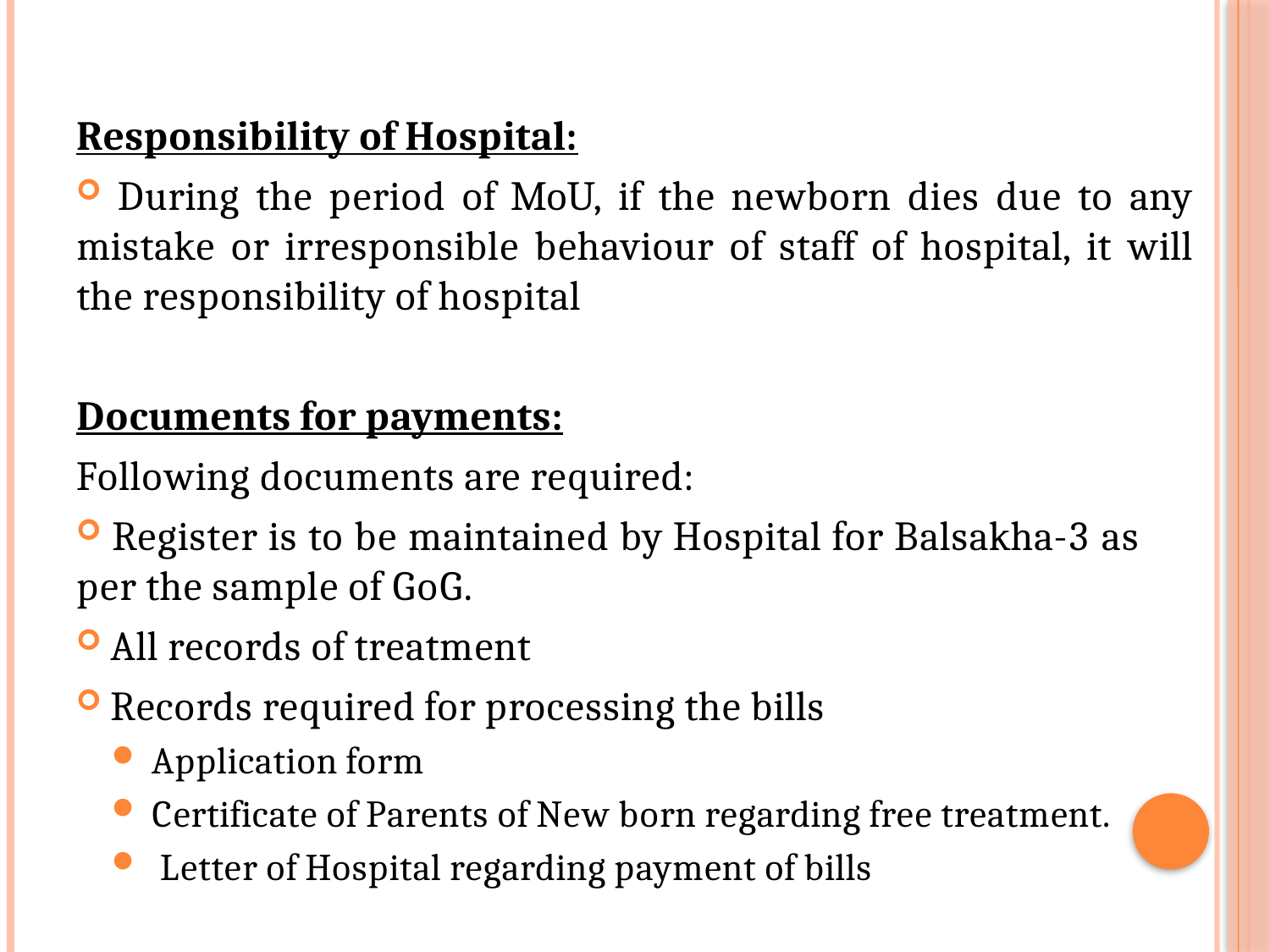

Responsibility of Hospital:
 During the period of MoU, if the newborn dies due to any mistake or irresponsible behaviour of staff of hospital, it will the responsibility of hospital

Documents for payments:
Following documents are required:
 Register is to be maintained by Hospital for Balsakha-3 as      per the sample of GoG.
 All records of treatment
 Records required for processing the bills
 Application form
 Certificate of Parents of New born regarding free treatment.
  Letter of Hospital regarding payment of bills